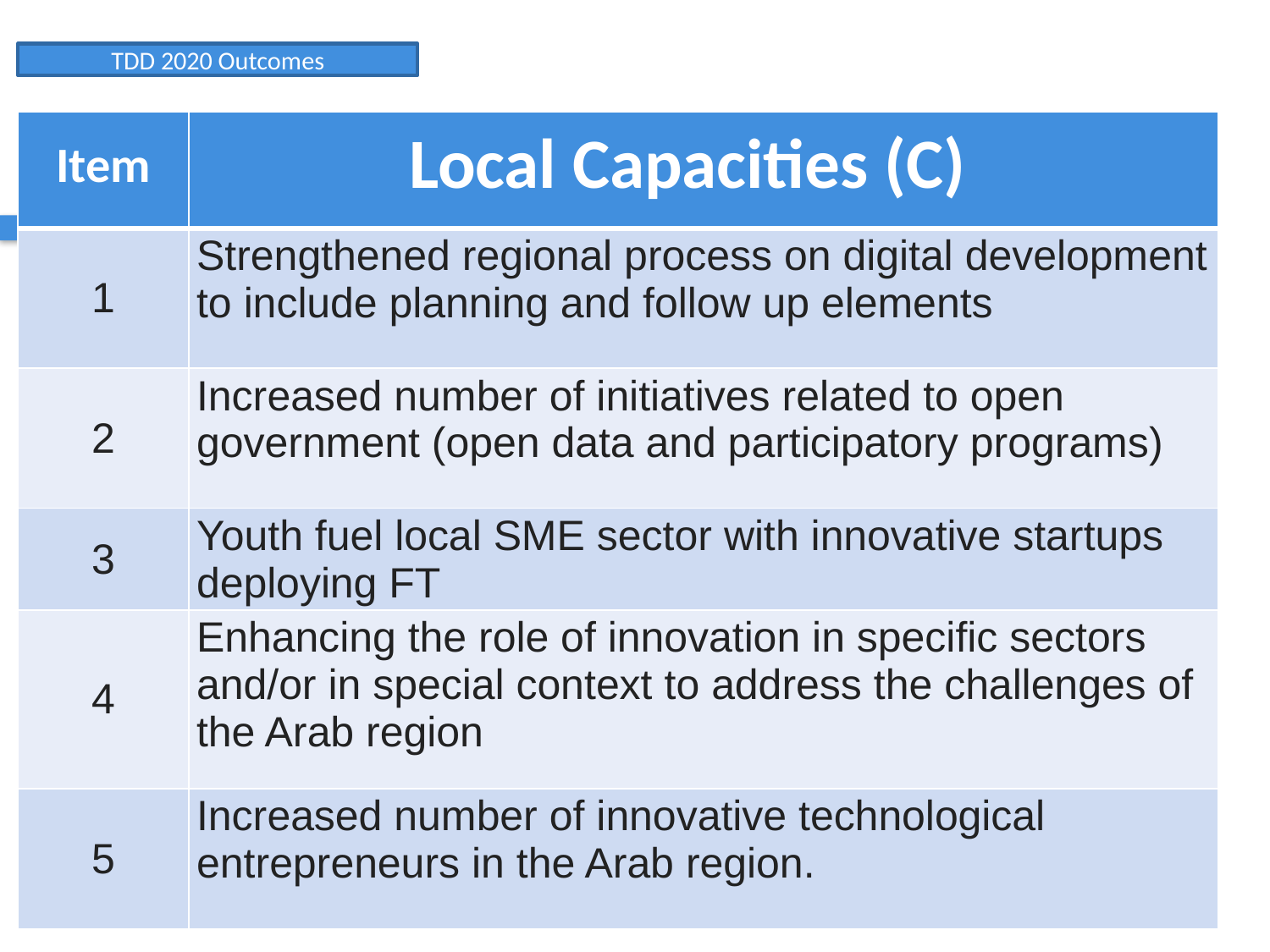

TDD 2020 Outcomes
| Item | Local Capacities (C) |
| --- | --- |
| 1 | Strengthened regional process on digital development to include planning and follow up elements |
| 2 | Increased number of initiatives related to open government (open data and participatory programs) |
| 3 | Youth fuel local SME sector with innovative startups deploying FT |
| 4 | Enhancing the role of innovation in specific sectors and/or in special context to address the challenges of the Arab region |
| 5 | Increased number of innovative technological entrepreneurs in the Arab region. |